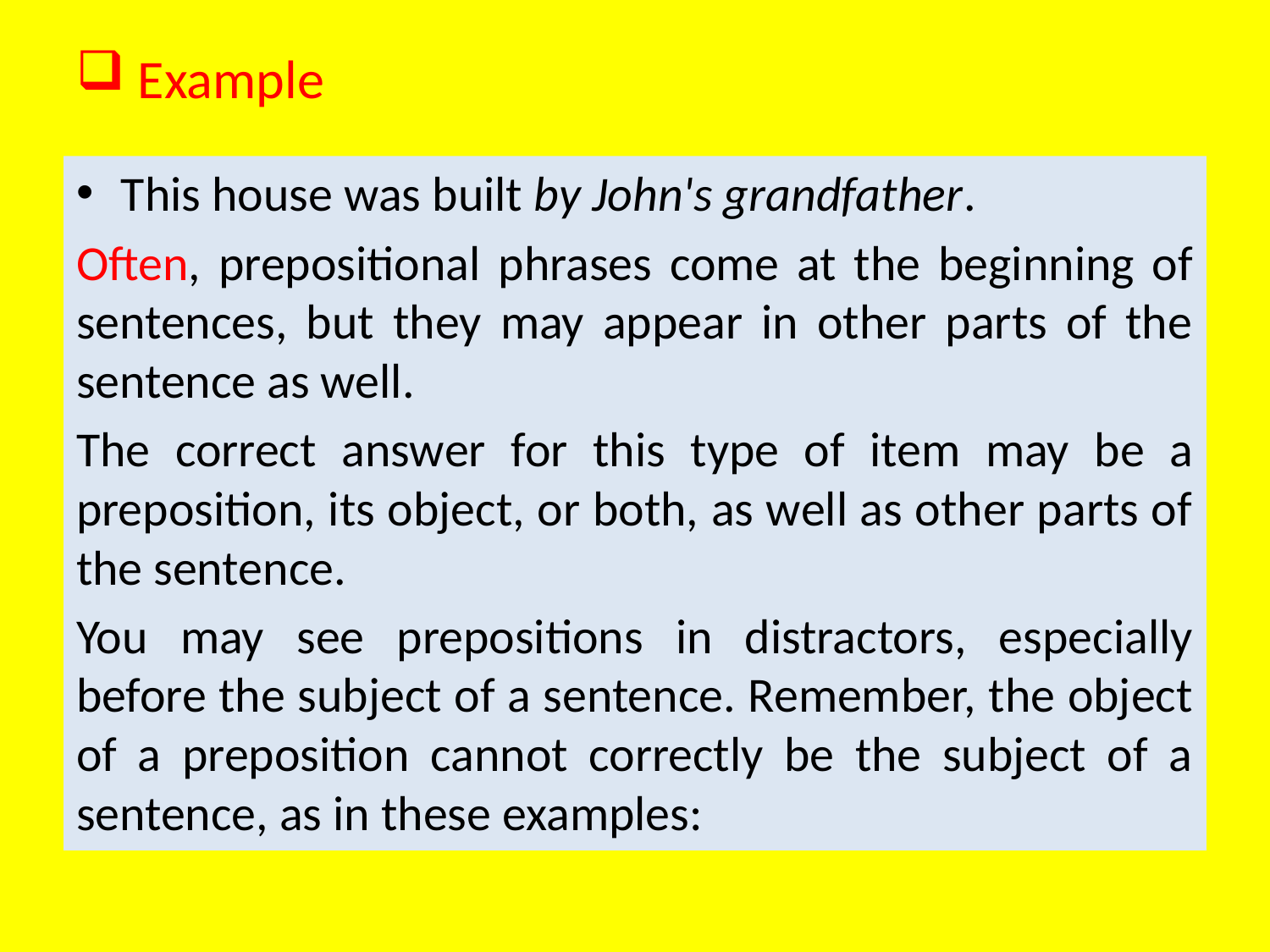

# Example
This house was built by John's grandfather.
Often, prepositional phrases come at the beginning of sentences, but they may appear in other parts of the sentence as well.
The correct answer for this type of item may be a preposition, its object, or both, as well as other parts of the sentence.
You may see prepositions in distractors, especially before the subject of a sentence. Remember, the object of a preposition cannot correctly be the subject of a sentence, as in these examples: